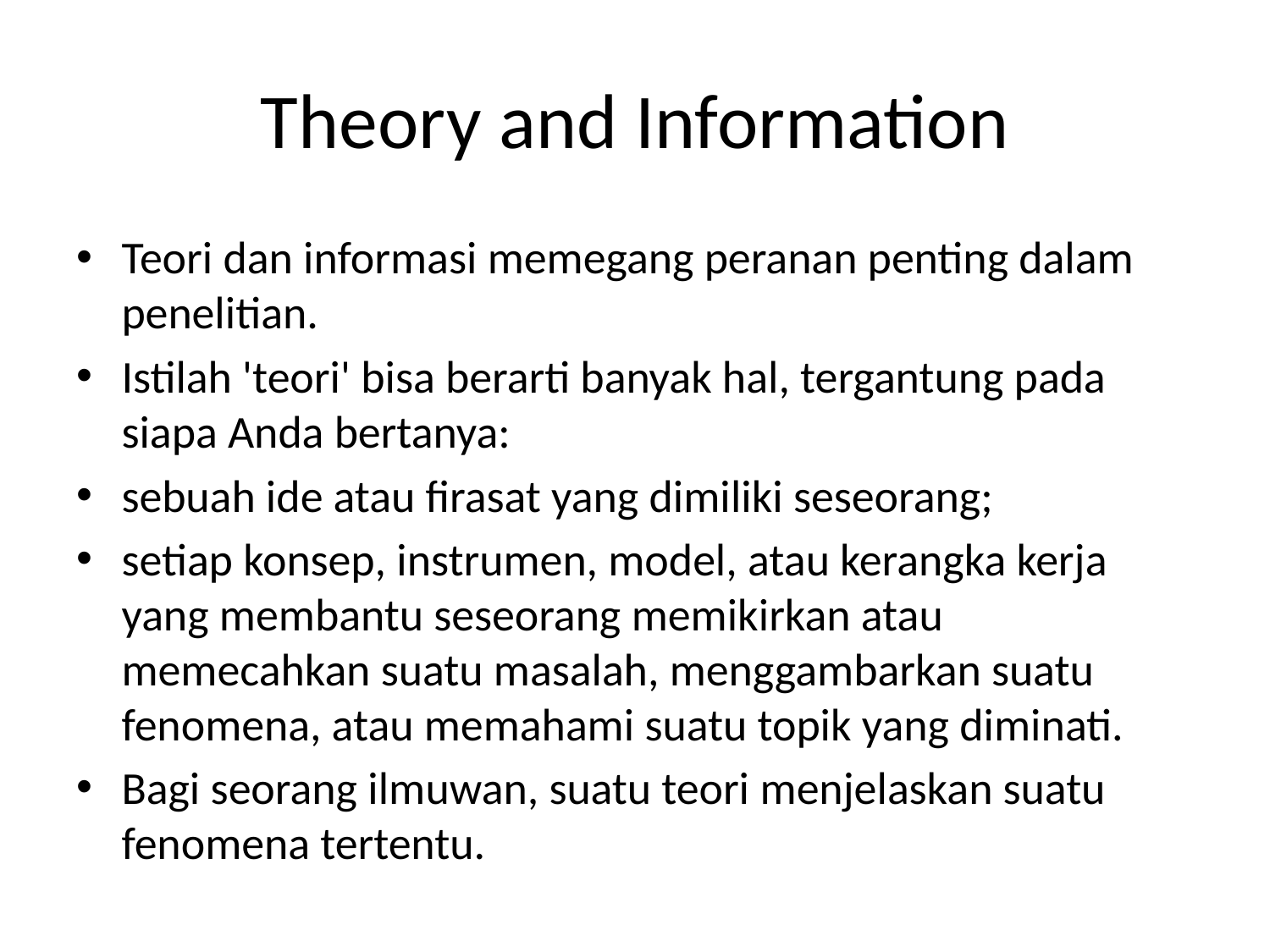

# Theory and Information
Teori dan informasi memegang peranan penting dalam penelitian.
Istilah 'teori' bisa berarti banyak hal, tergantung pada siapa Anda bertanya:
sebuah ide atau firasat yang dimiliki seseorang;
setiap konsep, instrumen, model, atau kerangka kerja yang membantu seseorang memikirkan atau memecahkan suatu masalah, menggambarkan suatu fenomena, atau memahami suatu topik yang diminati.
Bagi seorang ilmuwan, suatu teori menjelaskan suatu fenomena tertentu.